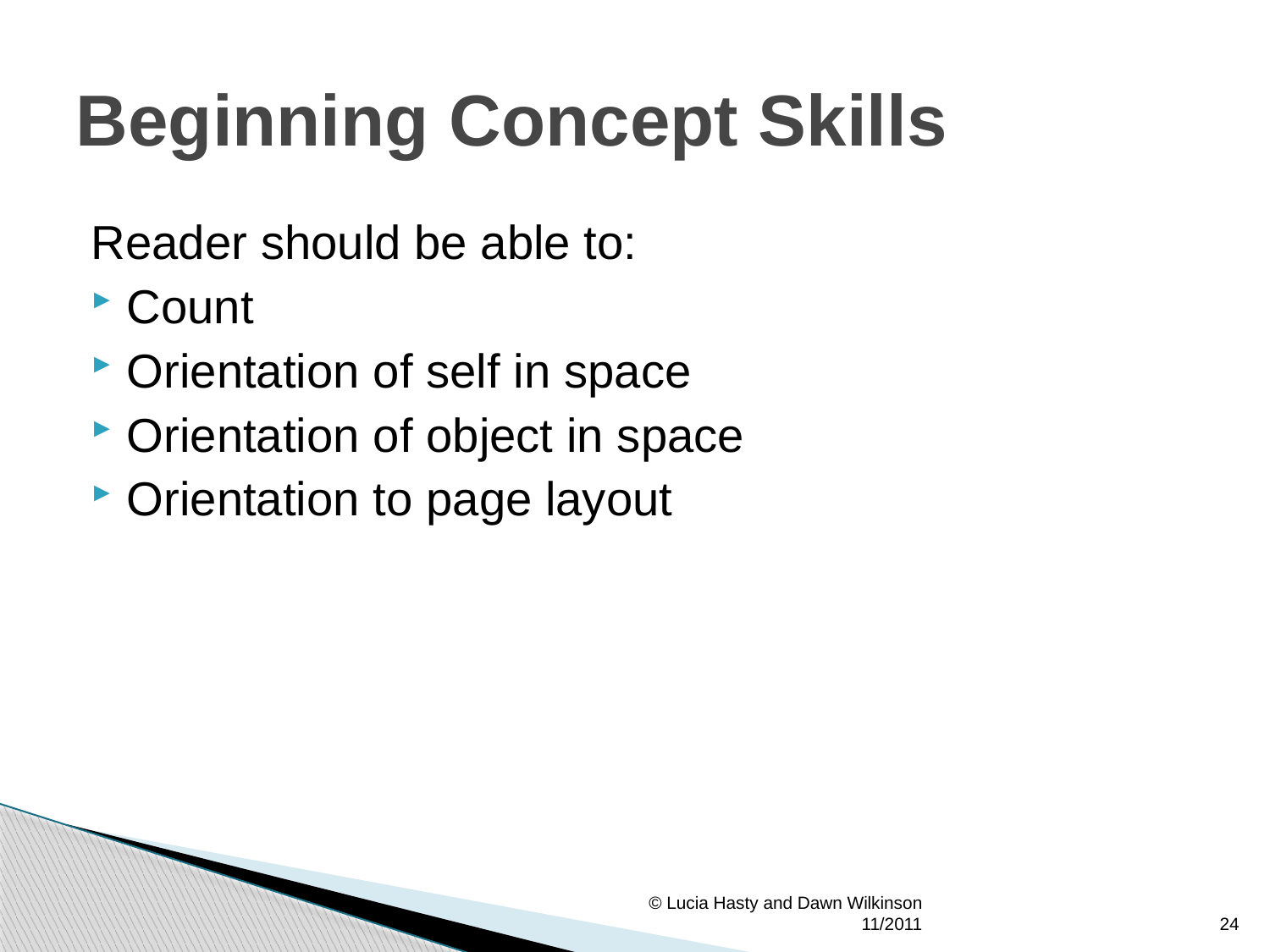

# Beginning Concept Skills
Reader should be able to:
Count
Orientation of self in space
Orientation of object in space
Orientation to page layout

© Lucia Hasty and Dawn Wilkinson 11/2011
24